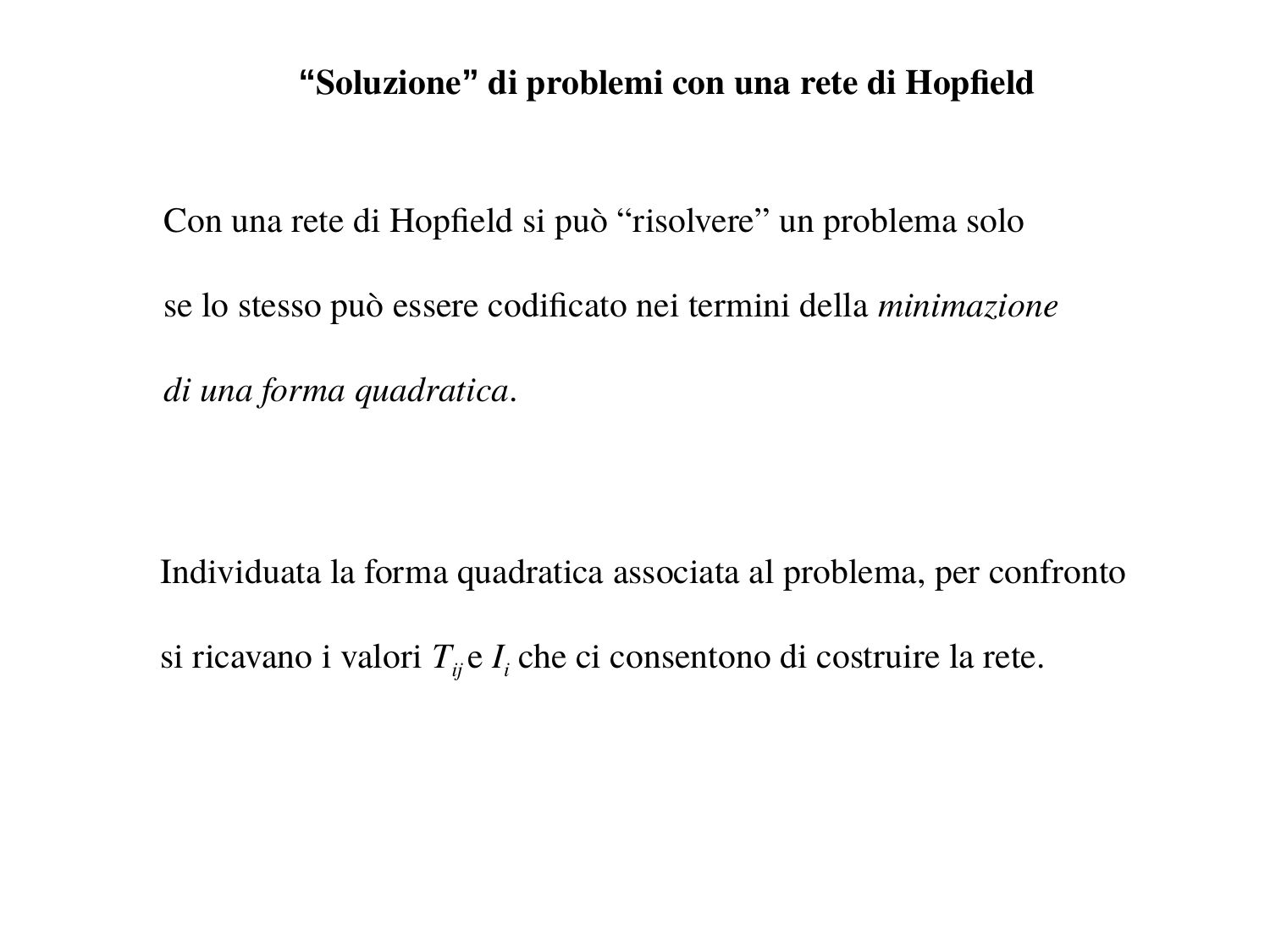

“Soluzione” di problemi con una rete di Hopfield
Con una rete di Hopfield si può “risolvere” un problema solo

se lo stesso può essere codificato nei termini della minimazione

di una forma quadratica.

Individuata la forma quadratica associata al problema, per confronto

si ricavano i valori Tij e Ii che ci consentono di costruire la rete.